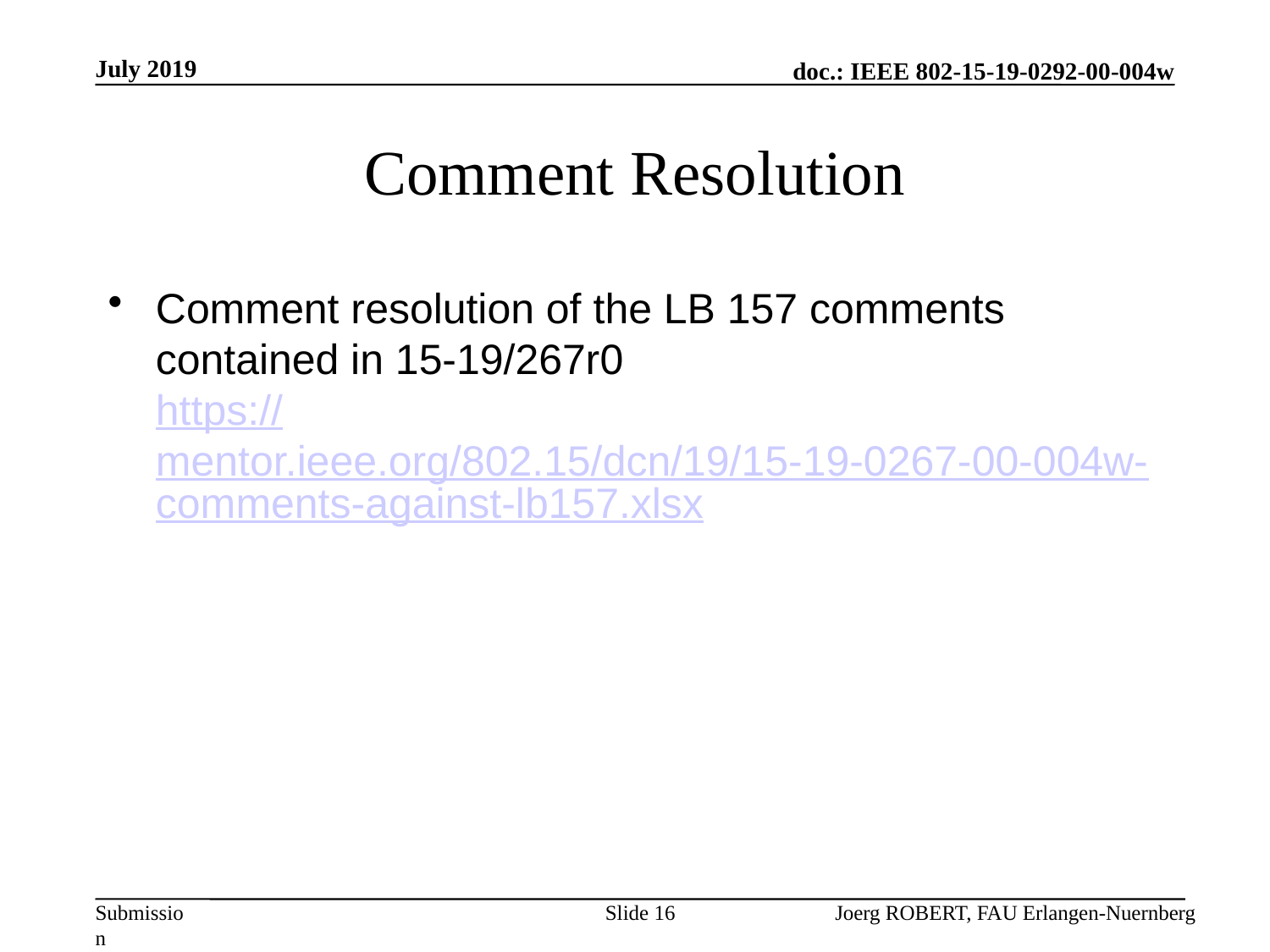

July 2019
# Comment Resolution
Comment resolution of the LB 157 comments contained in 15-19/267r0
https://mentor.ieee.org/802.15/dcn/19/15-19-0267-00-004w-comments-against-lb157.xlsx

Slide 16
Joerg ROBERT, FAU Erlangen-Nuernberg